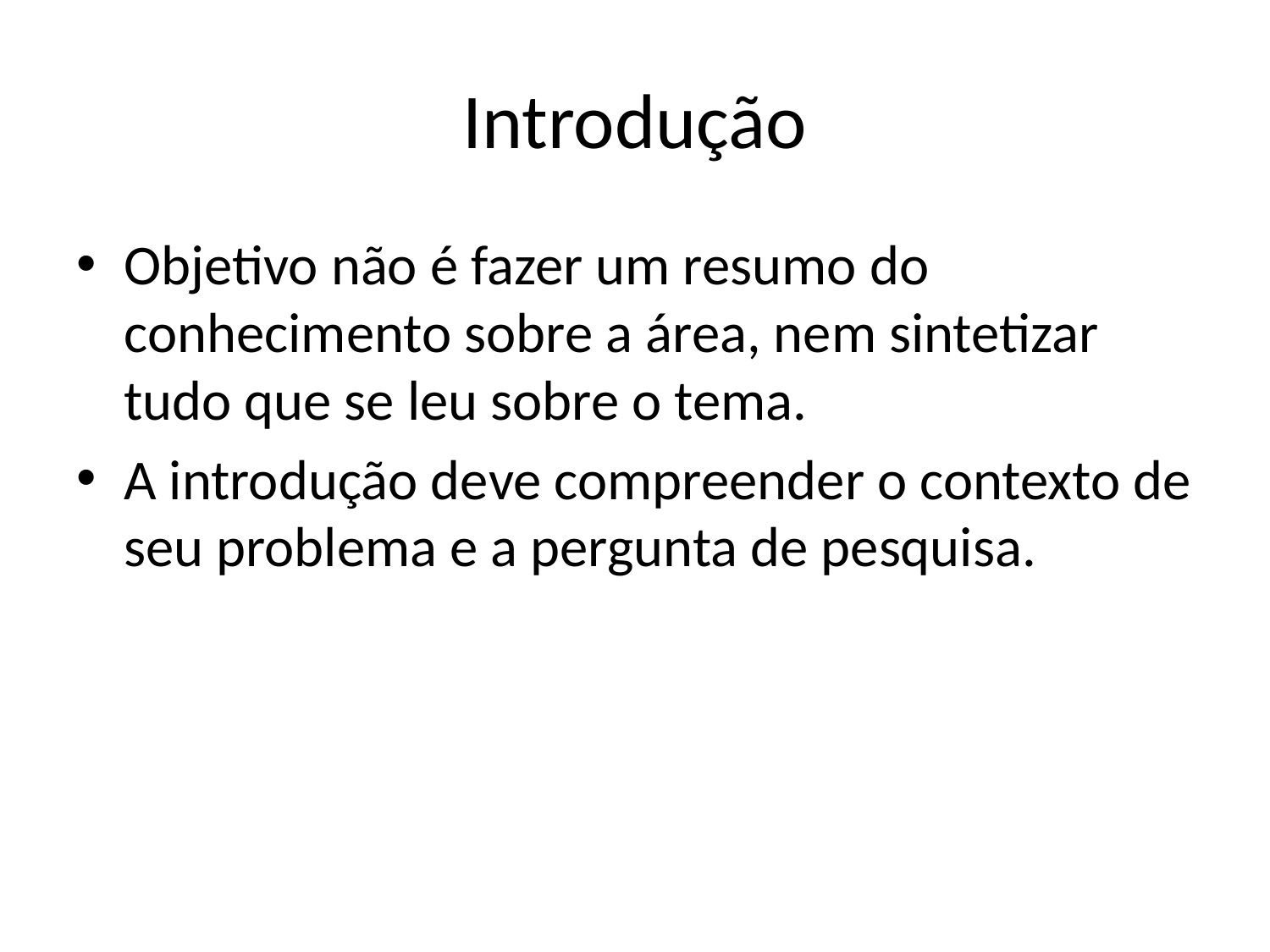

# Introdução
Objetivo não é fazer um resumo do conhecimento sobre a área, nem sintetizar tudo que se leu sobre o tema.
A introdução deve compreender o contexto de seu problema e a pergunta de pesquisa.